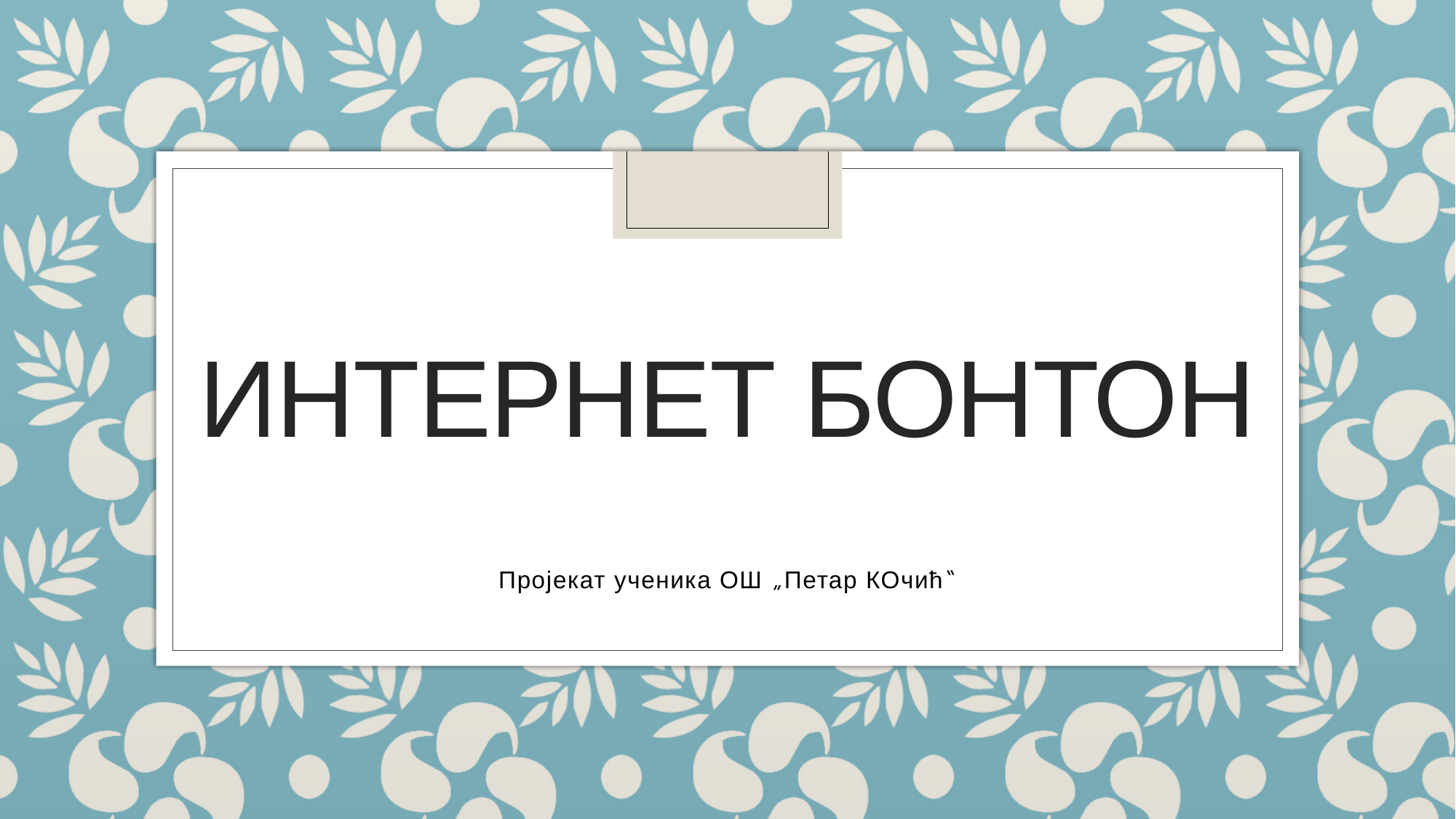

# ИНТЕРНЕТ БОНТОН
Пројекат ученика ОШ „Петар КОчић“